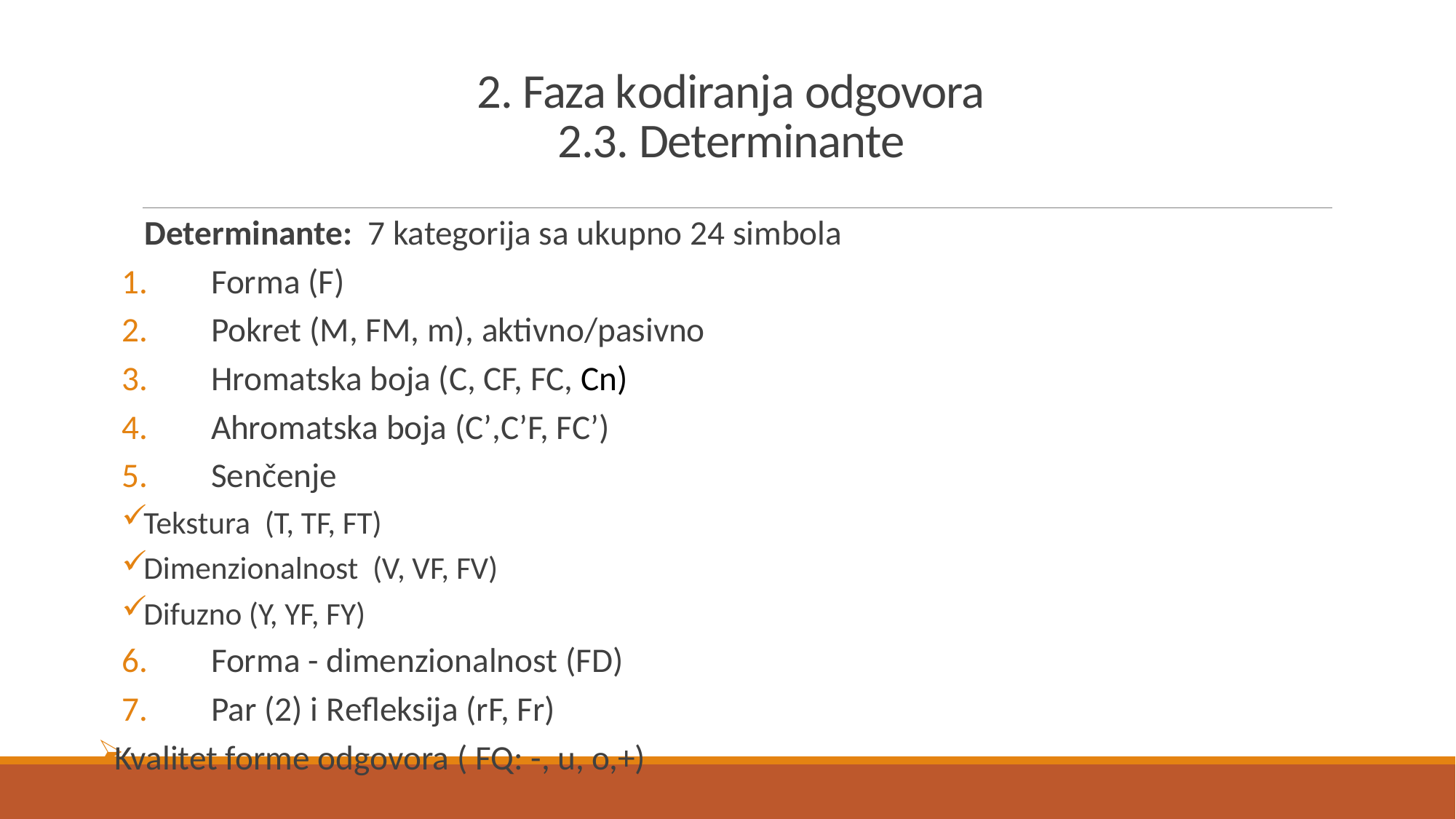

# 2. Faza kodiranja odgovora 2.3. Determinante
      Determinante:  7 kategorija sa ukupno 24 simbola
Forma (F)
Pokret (M, FM, m), aktivno/pasivno
Hromatska boja (C, CF, FC, Cn)
Ahromatska boja (Cʼ,CʼF, FCʼ)
Senčenje
Tekstura  (T, TF, FT)
Dimenzionalnost  (V, VF, FV)
Difuzno (Y, YF, FY)
Forma - dimenzionalnost (FD)
Par (2) i Refleksija (rF, Fr)
Kvalitet forme odgovora ( FQ: -, u, o,+)